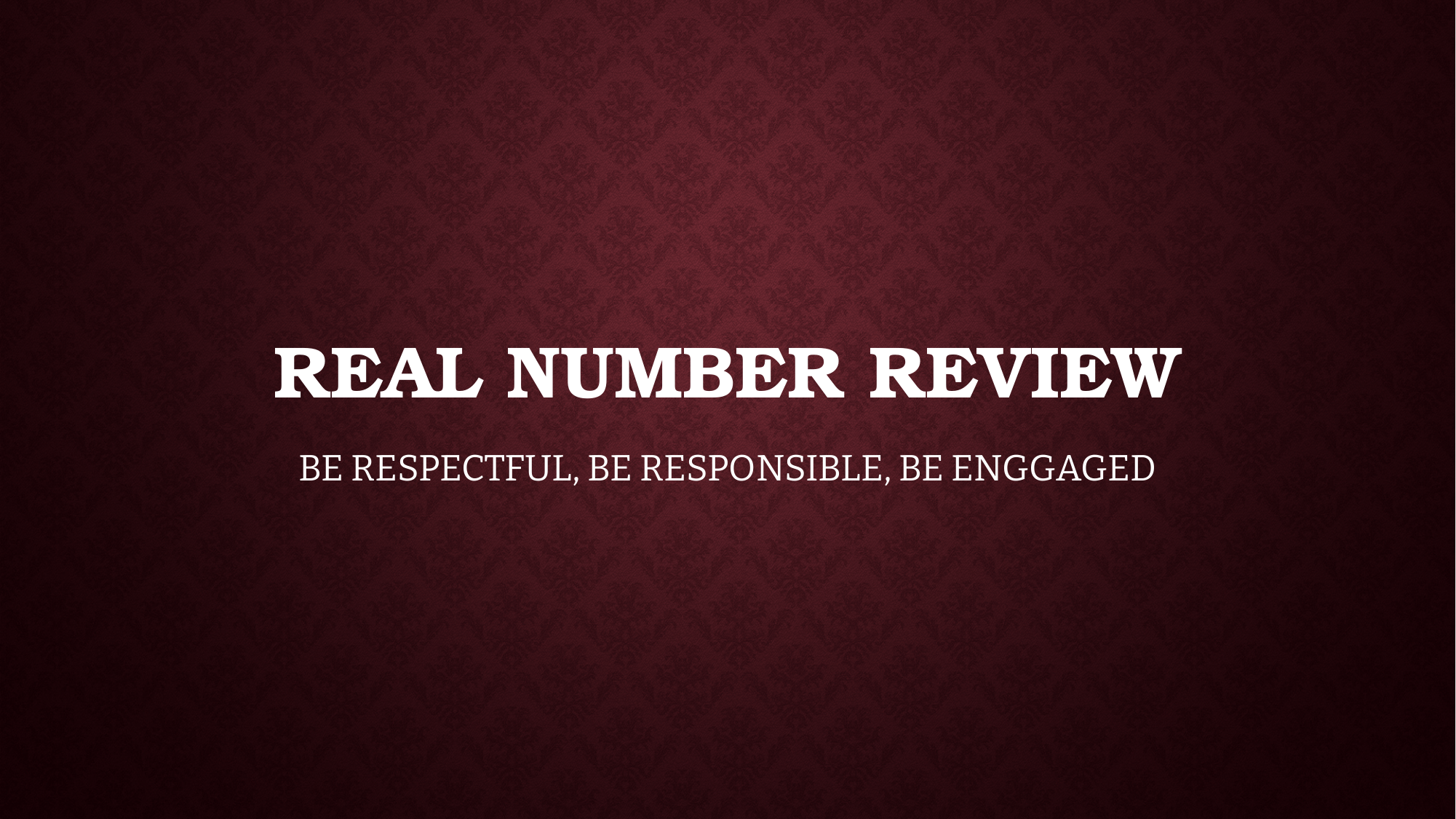

# Real Number Review
BE RESPECTFUL, BE RESPONSIBLE, BE ENGGAGED